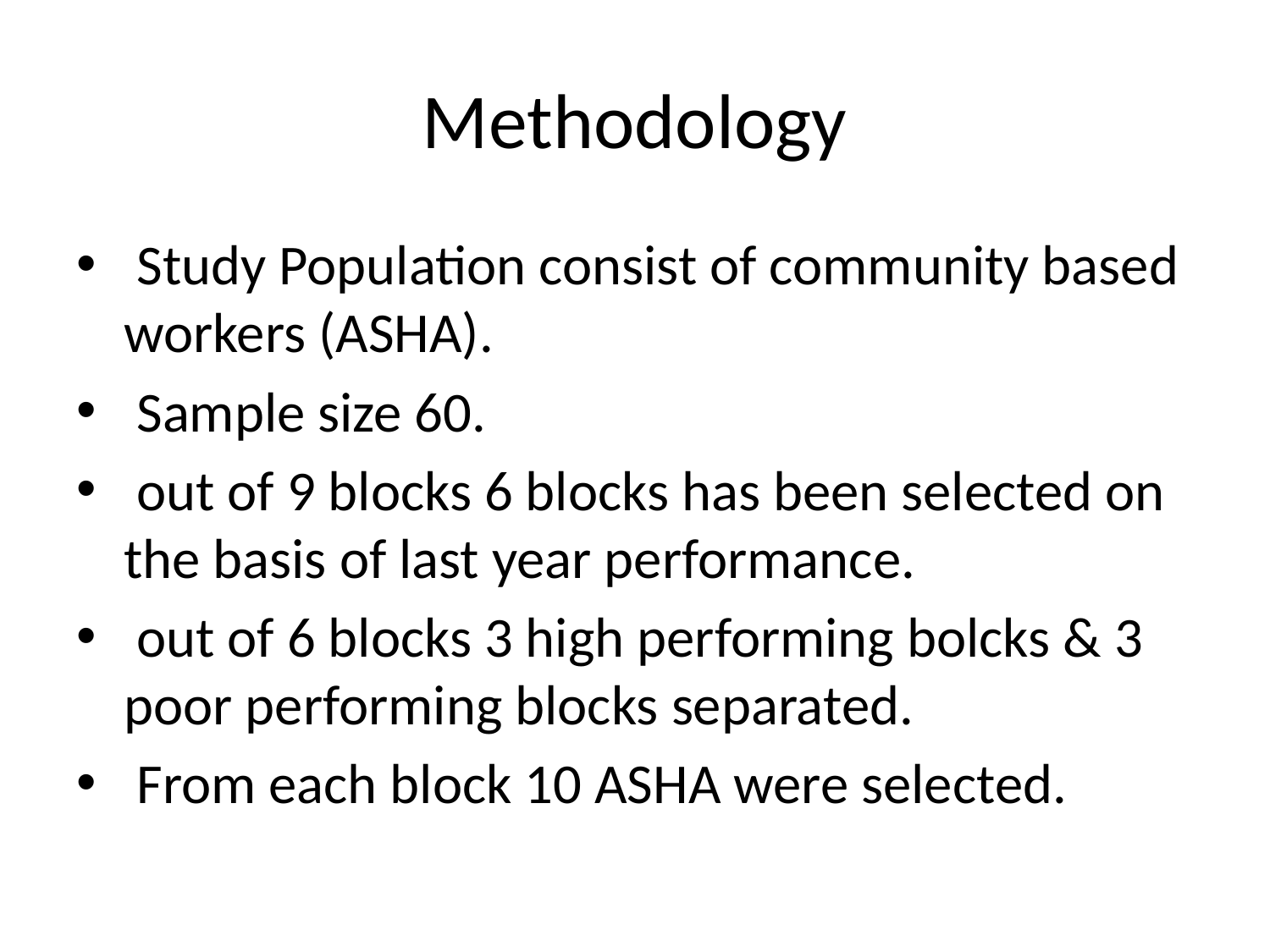

# Methodology
 Study Population consist of community based workers (ASHA).
 Sample size 60.
 out of 9 blocks 6 blocks has been selected on the basis of last year performance.
 out of 6 blocks 3 high performing bolcks & 3 poor performing blocks separated.
 From each block 10 ASHA were selected.